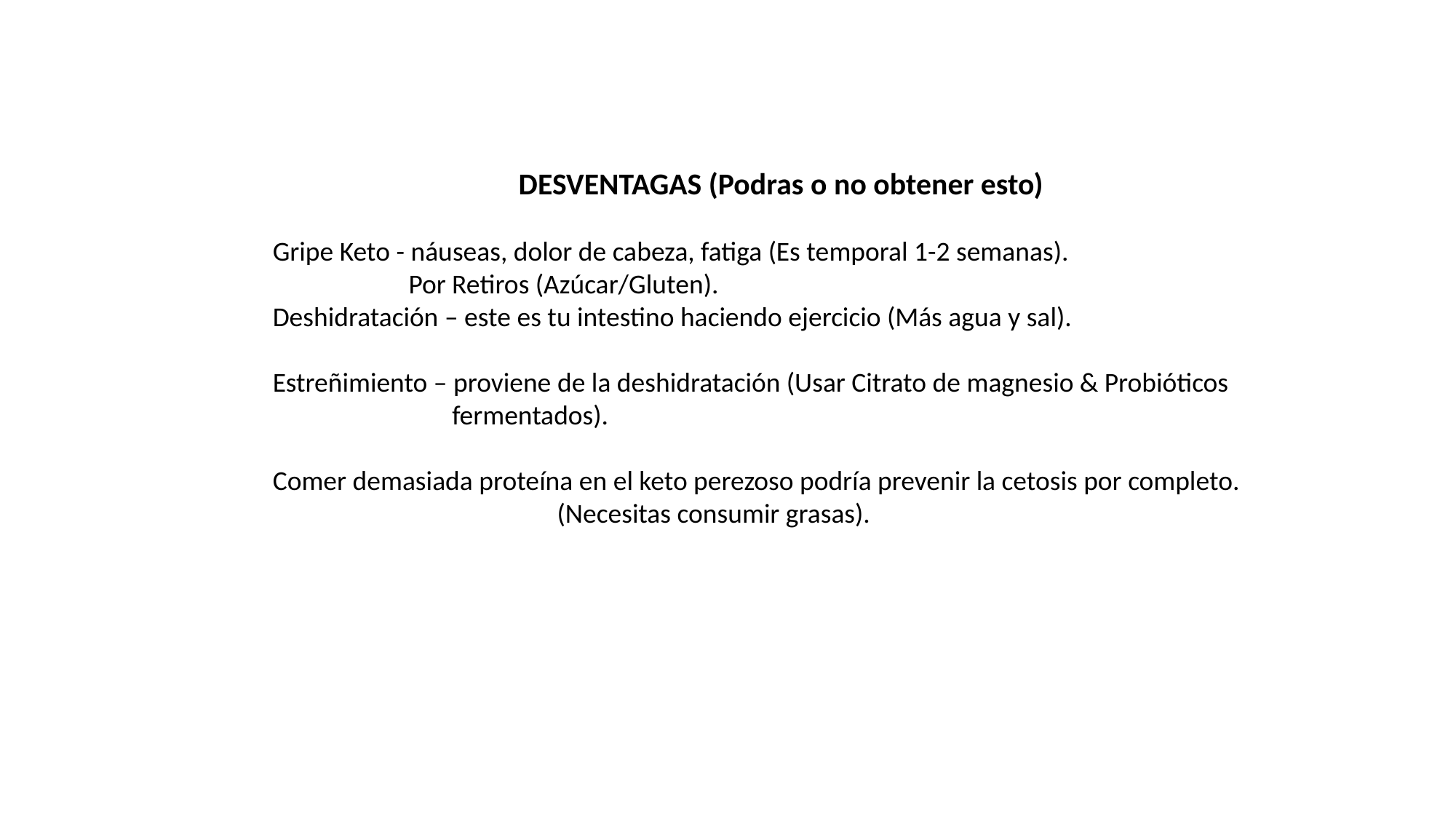

DESVENTAGAS (Podras o no obtener esto)

Gripe Keto - náuseas, dolor de cabeza, fatiga (Es temporal 1-2 semanas).
                      Por Retiros (Azúcar/Gluten).
Deshidratación – este es tu intestino haciendo ejercicio (Más agua y sal).

Estreñimiento – proviene de la deshidratación (Usar Citrato de magnesio & Probióticos
                             fermentados).

Comer demasiada proteína en el keto perezoso podría prevenir la cetosis por completo.
                                              (Necesitas consumir grasas).